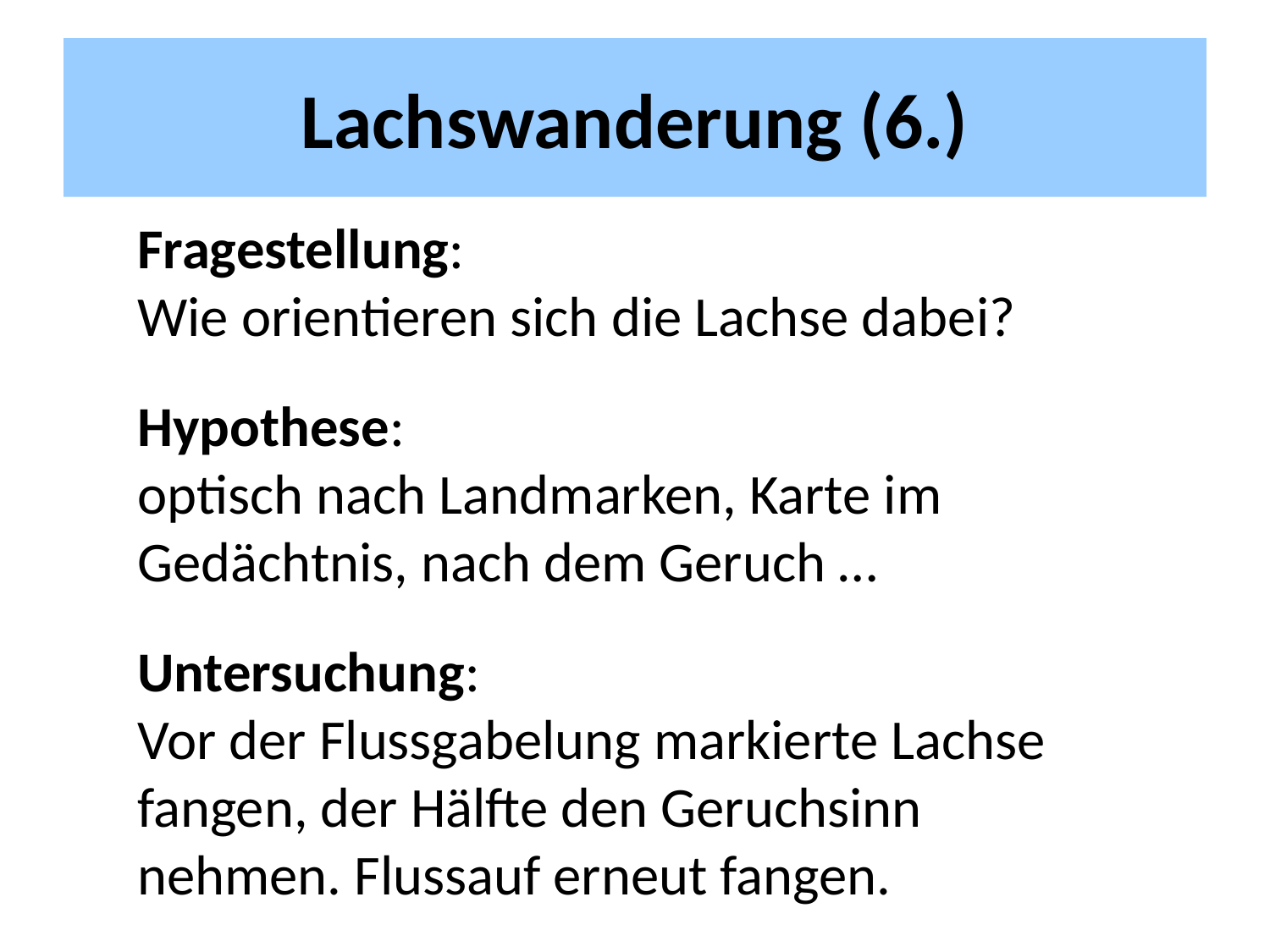

# Lachswanderung (6.)
Fragestellung:
Wie orientieren sich die Lachse dabei?

Hypothese:
optisch nach Landmarken, Karte im Gedächtnis, nach dem Geruch …

Untersuchung:
Vor der Flussgabelung markierte Lachse fangen, der Hälfte den Geruchsinn nehmen. Flussauf erneut fangen.